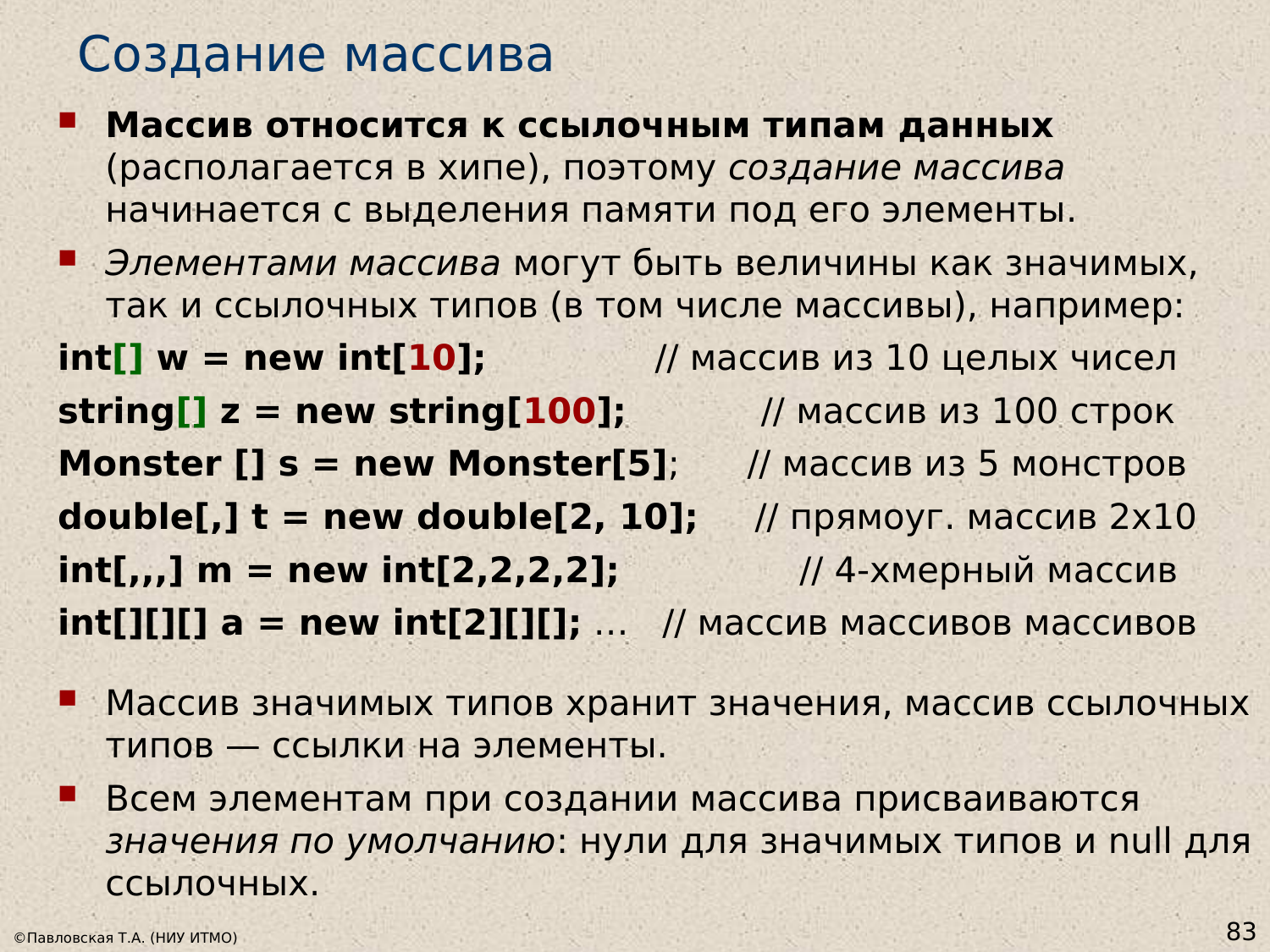

# Создание массива
Массив относится к ссылочным типам данных (располагается в хипе), поэтому создание массива начинается с выделения памяти под его элементы.
Элементами массива могут быть величины как значимых, так и ссылочных типов (в том числе массивы), например:
int[] w = new int[10];               // массив из 10 целых чисел
string[] z = new string[100];            // массив из 100 строк
Monster [] s = new Monster[5];      // массив из 5 монстров
double[,] t = new double[2, 10];     // прямоуг. массив 2х10
int[,,,] m = new int[2,2,2,2];                // 4-xмерный массив
int[][][] a = new int[2][][]; …   // массив массивов массивов

Массив значимых типов хранит значения, массив ссылочных типов — ссылки на элементы.
Всем элементам при создании массива присваиваются значения по умолчанию: нули для значимых типов и null для ссылочных.
83
©Павловская Т.А. (НИУ ИТМО)